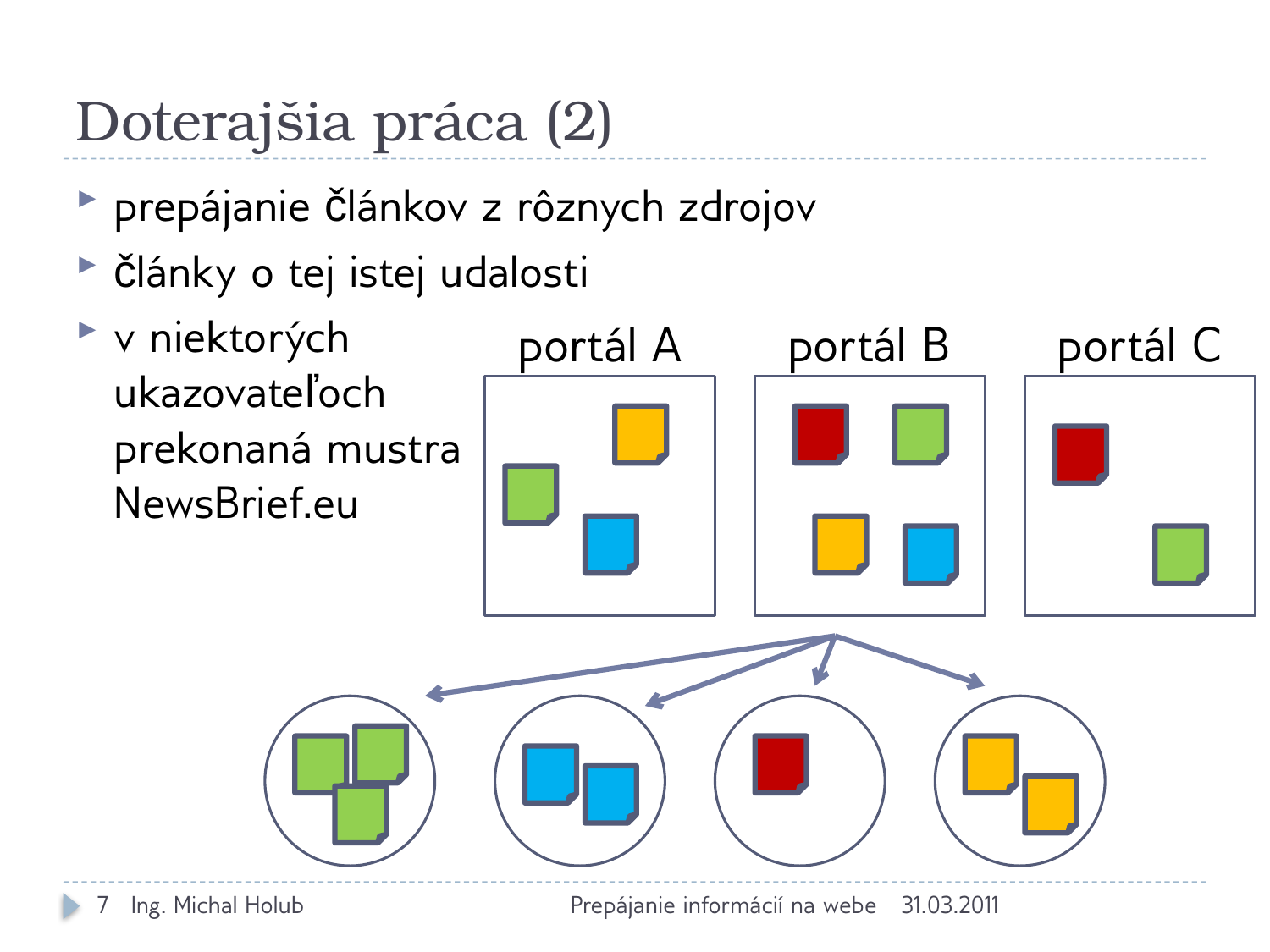

# Doterajšia práca (2)
prepájanie článkov z rôznych zdrojov
články o tej istej udalosti
v niektorých
ukazovateľoch
prekonaná mustra
NewsBrief.eu
portál A
portál B
portál C

7   Ing. Michal Holub
Prepájanie informácií na webe
31.03.2011